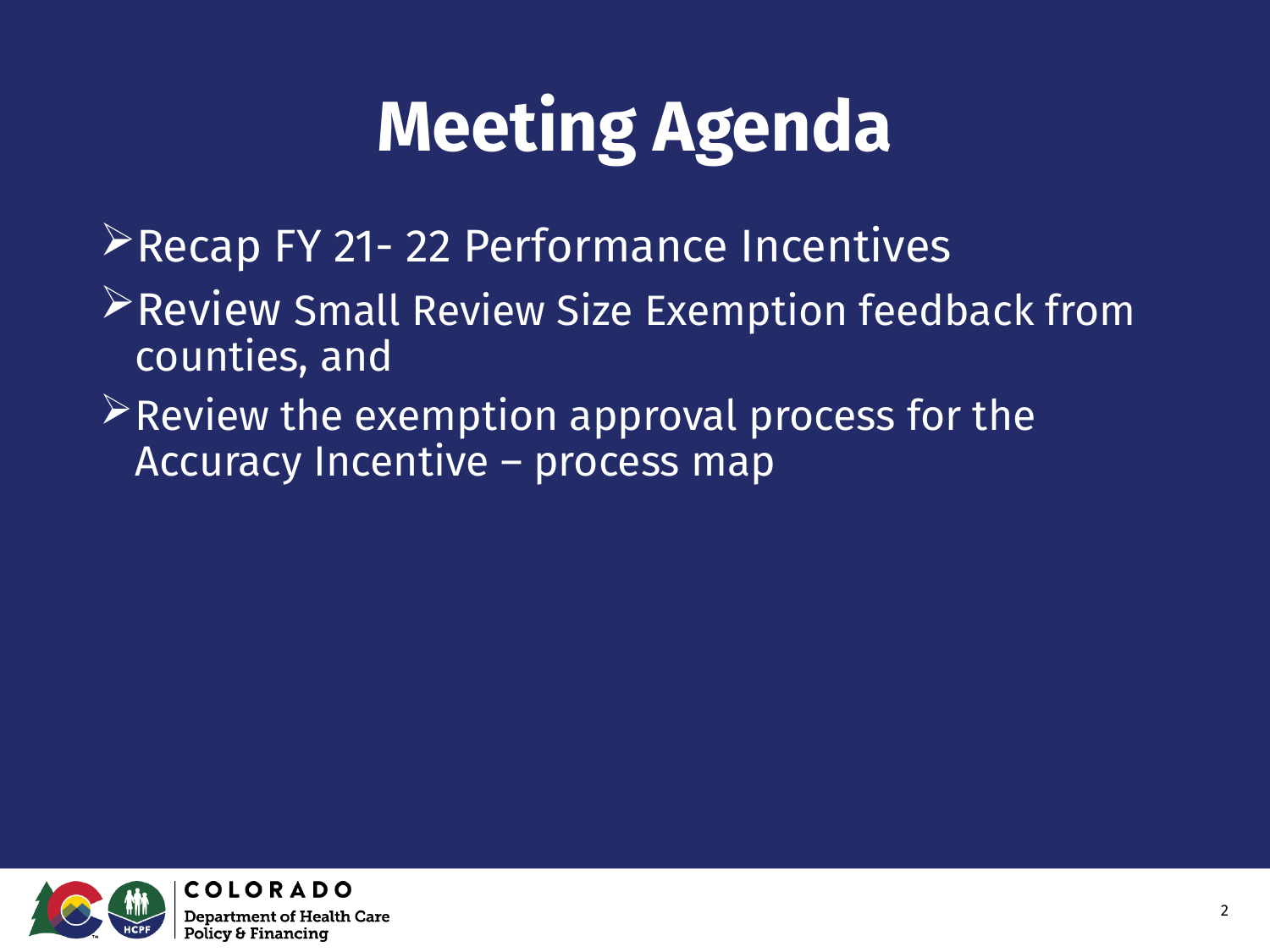

# Meeting Agenda
Recap FY 21- 22 Performance Incentives
Review Small Review Size Exemption feedback from counties, and
Review the exemption approval process for the Accuracy Incentive – process map

2